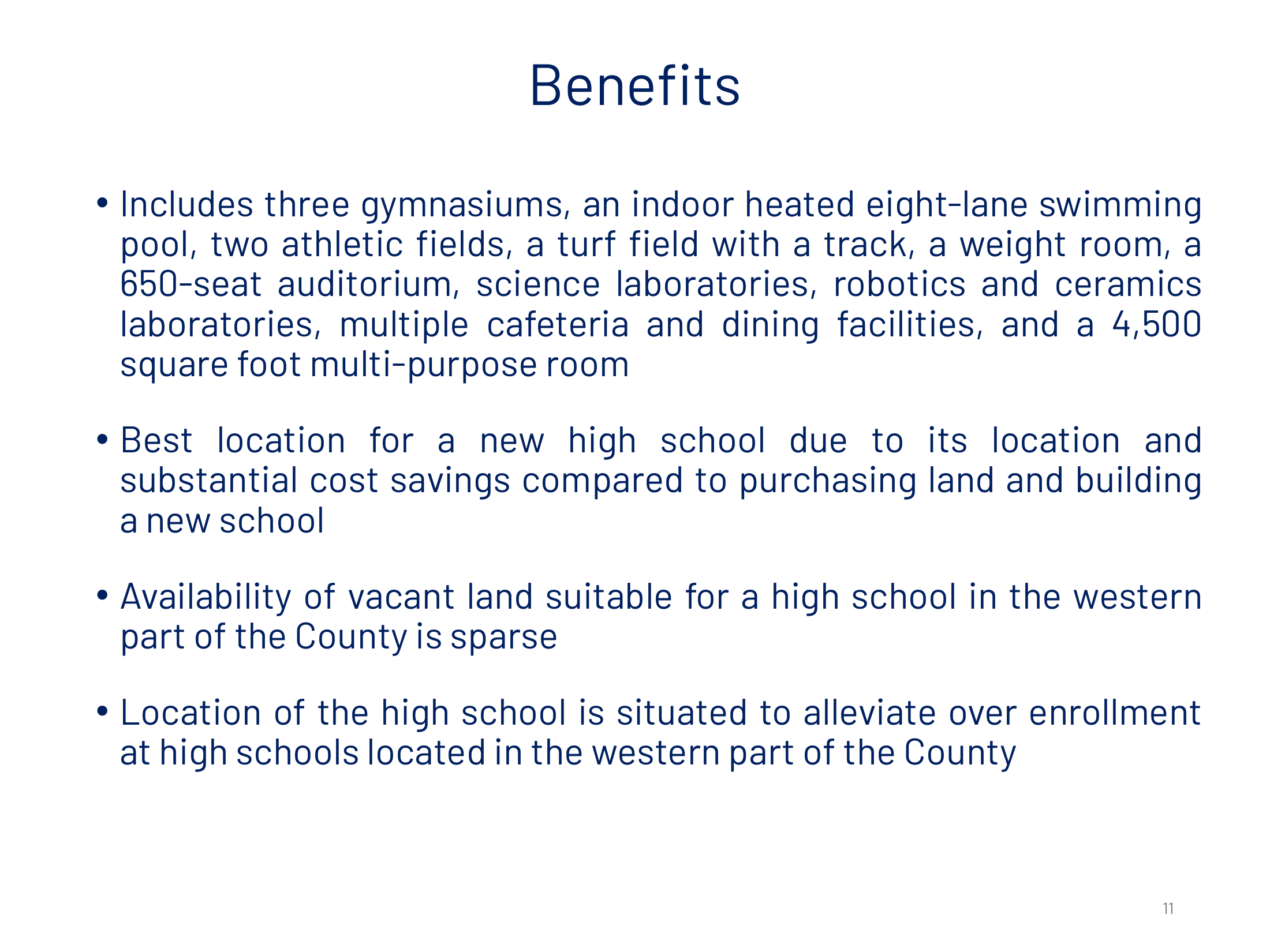

Benefits
Includes three gymnasiums, an indoor heated eight-lane swimming pool, two athletic fields, a turf field with a track, a weight room, a 650-seat auditorium, science laboratories, robotics and ceramics laboratories, multiple cafeteria and dining facilities, and a 4,500 square foot multi-purpose room
Best location for a new high school due to its location and substantial cost savings compared to purchasing land and building a new school
Availability of vacant land suitable for a high school in the western part of the County is sparse
Location of the high school is situated to alleviate over enrollment at high schools located in the western part of the County

11